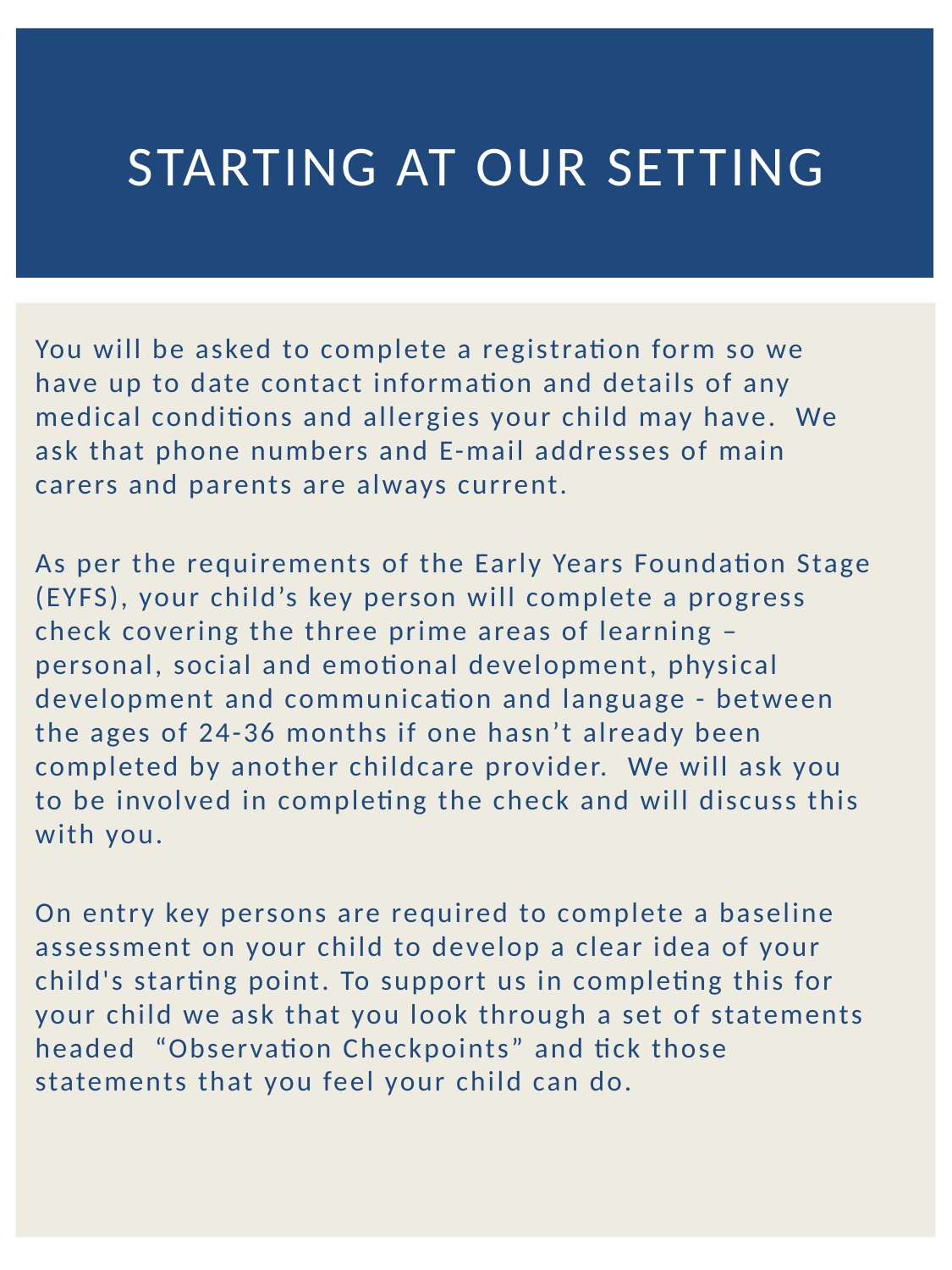

# Starting at our setting

You will be asked to complete a registration form so we have up to date contact information and details of any medical conditions and allergies your child may have.  We ask that phone numbers and E-mail addresses of main carers and parents are always current.

As per the requirements of the Early Years Foundation Stage (EYFS), your child’s key person will complete a progress check covering the three prime areas of learning – personal, social and emotional development, physical development and communication and language - between the ages of 24-36 months if one hasn’t already been completed by another childcare provider.  We will ask you to be involved in completing the check and will discuss this with you.

On entry key persons are required to complete a baseline assessment on your child to develop a clear idea of your child's starting point. To support us in completing this for your child we ask that you look through a set of statements headed  “Observation Checkpoints” and tick those statements that you feel your child can do.